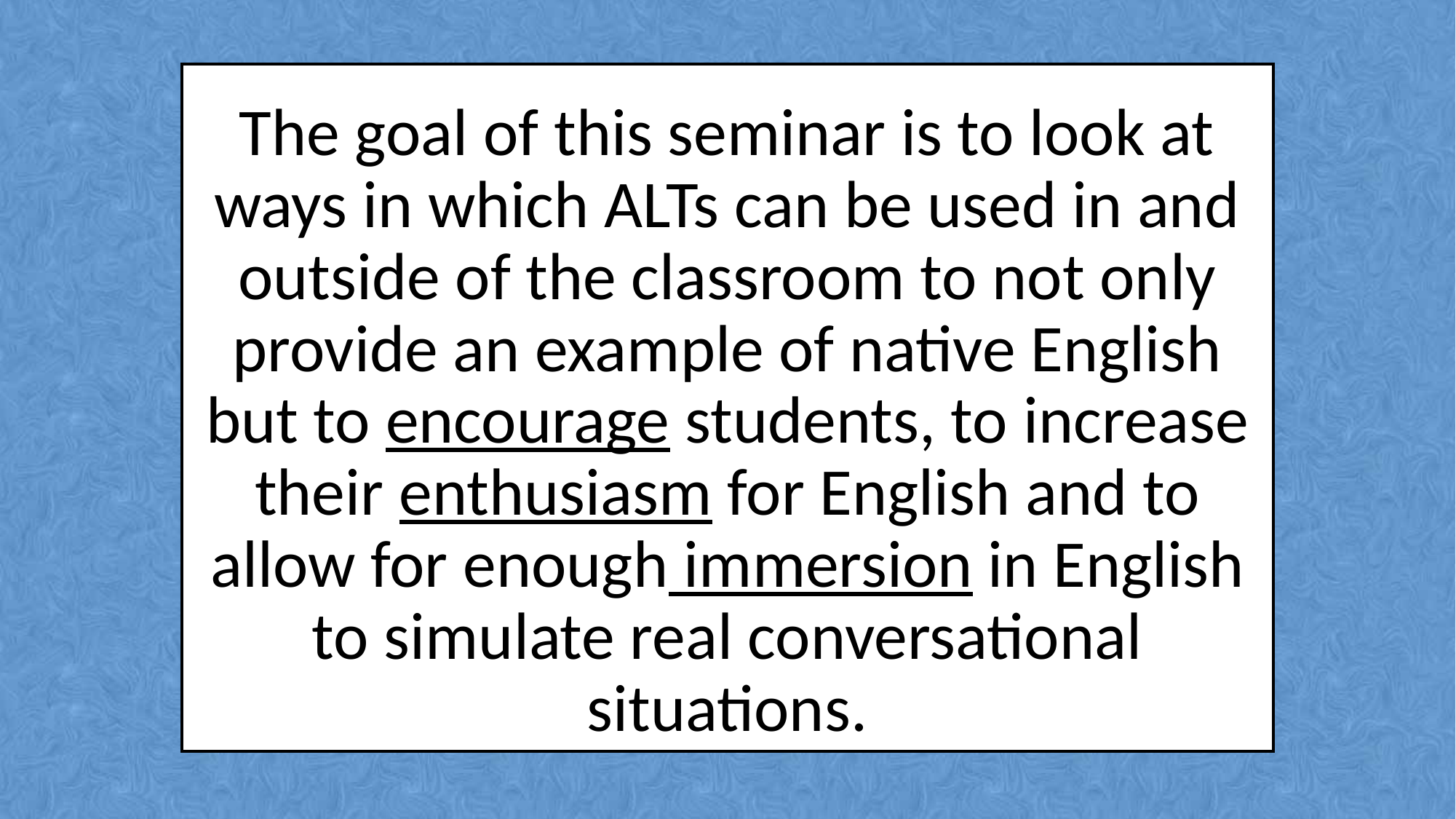

The goal of this seminar is to look at ways in which ALTs can be used in and outside of the classroom to not only provide an example of native English but to encourage students, to increase their enthusiasm for English and to allow for enough immersion in English to simulate real conversational situations.